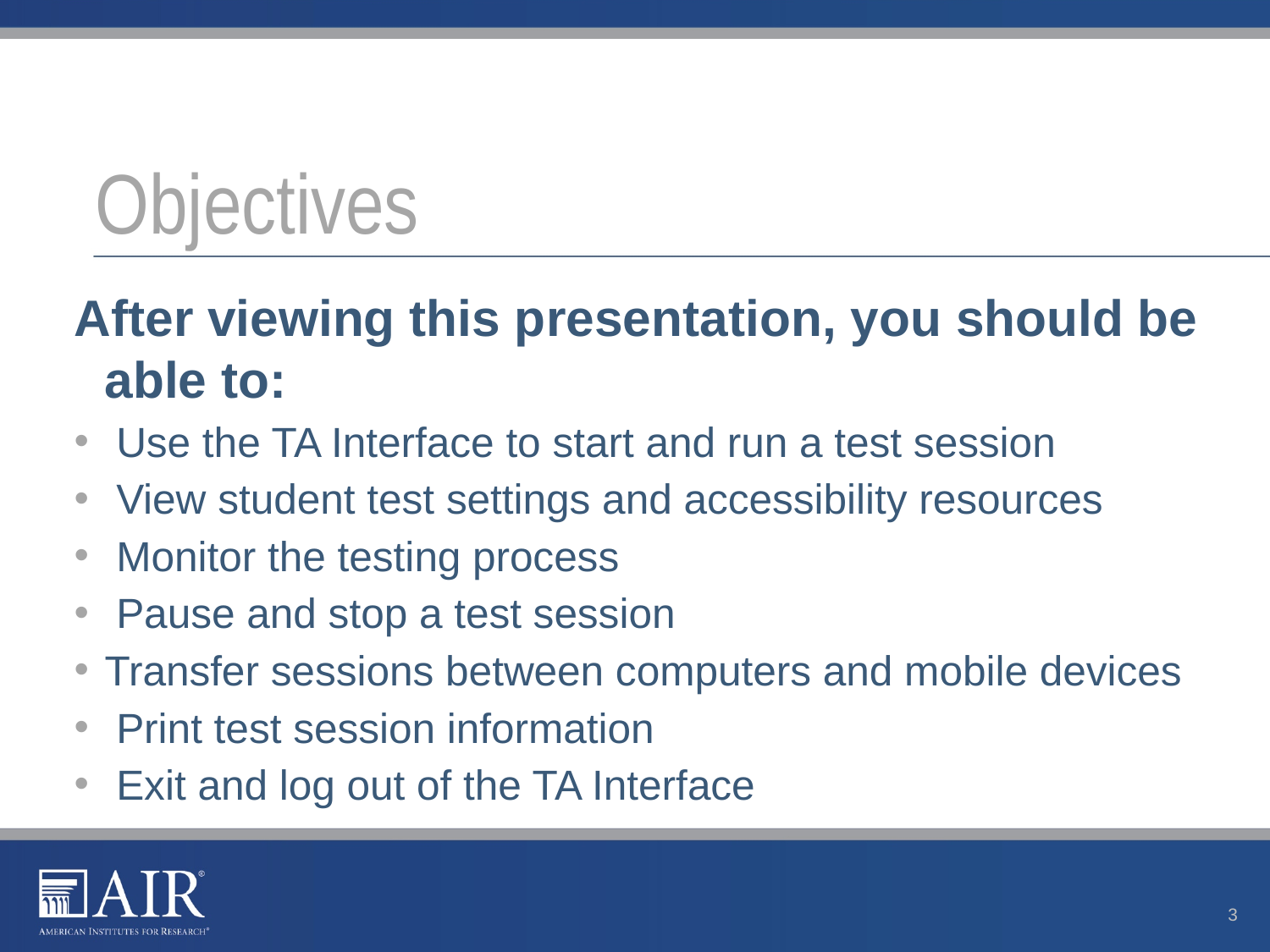

# Objectives
After viewing this presentation, you should be able to:
 Use the TA Interface to start and run a test session
 View student test settings and accessibility resources
 Monitor the testing process
 Pause and stop a test session
Transfer sessions between computers and mobile devices
 Print test session information
 Exit and log out of the TA Interface
3